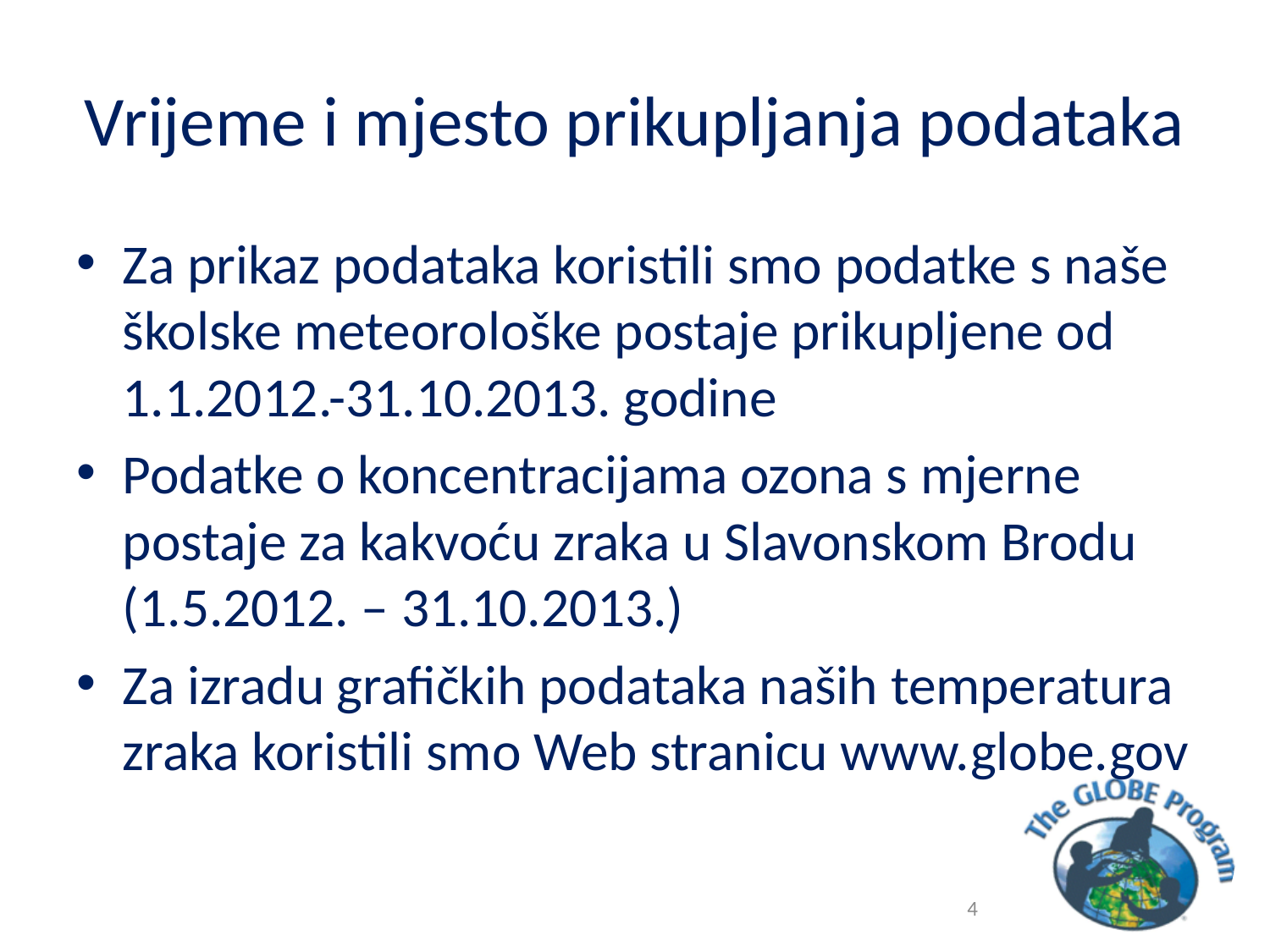

# Vrijeme i mjesto prikupljanja podataka
Za prikaz podataka koristili smo podatke s naše školske meteorološke postaje prikupljene od 1.1.2012.-31.10.2013. godine
Podatke o koncentracijama ozona s mjerne postaje za kakvoću zraka u Slavonskom Brodu (1.5.2012. – 31.10.2013.)
Za izradu grafičkih podataka naših temperatura zraka koristili smo Web stranicu www.globe.gov
4